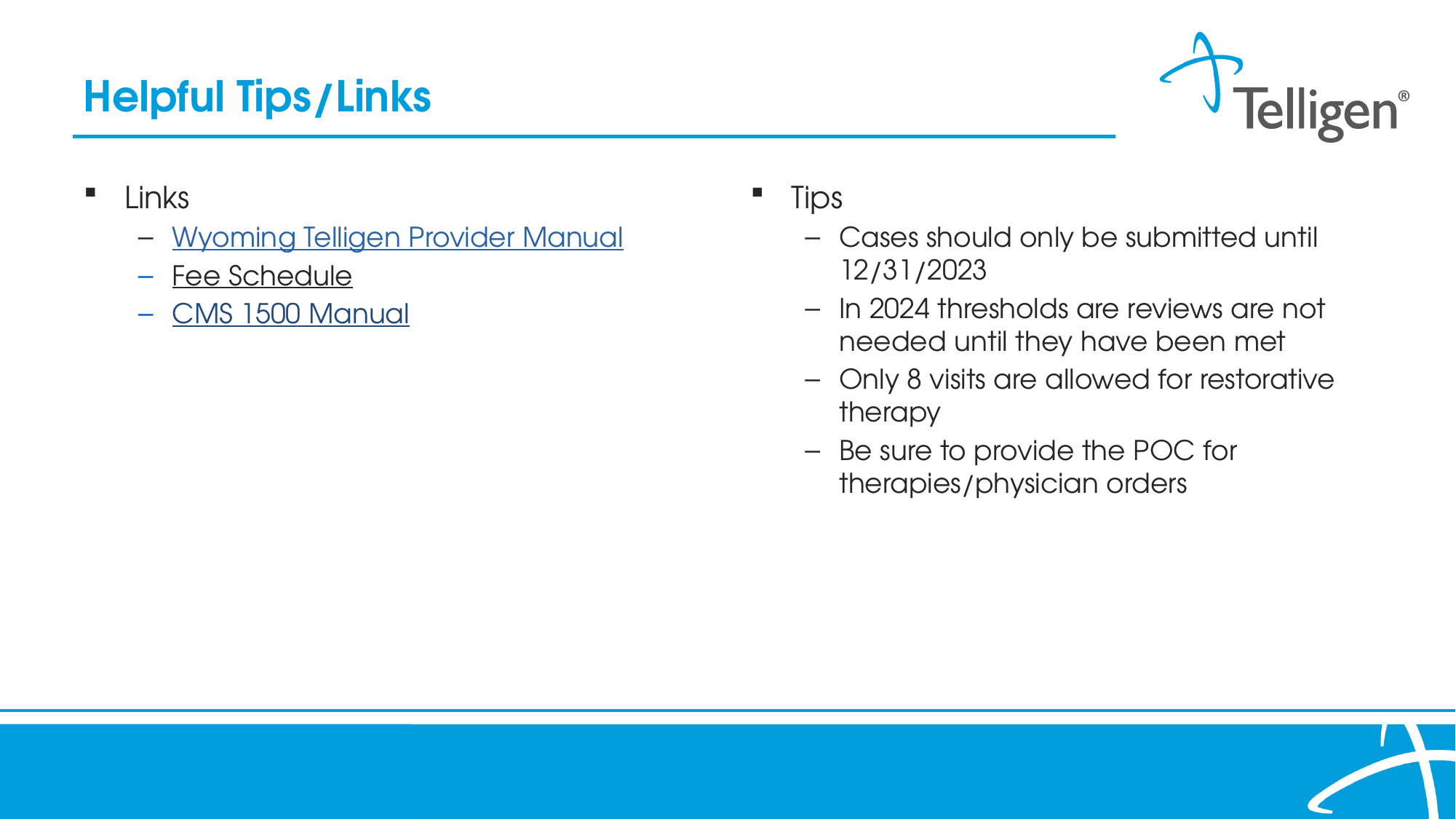

Helpful Tips/Links
Links
Wyoming Telligen Provider Manual
Fee Schedule
CMS 1500 Manual

Tips
Cases should only be submitted until 12/31/2023
In 2024 thresholds are reviews are not needed until they have been met
Only 8 visits are allowed for restorative therapy
Be sure to provide the POC for therapies/physician orders